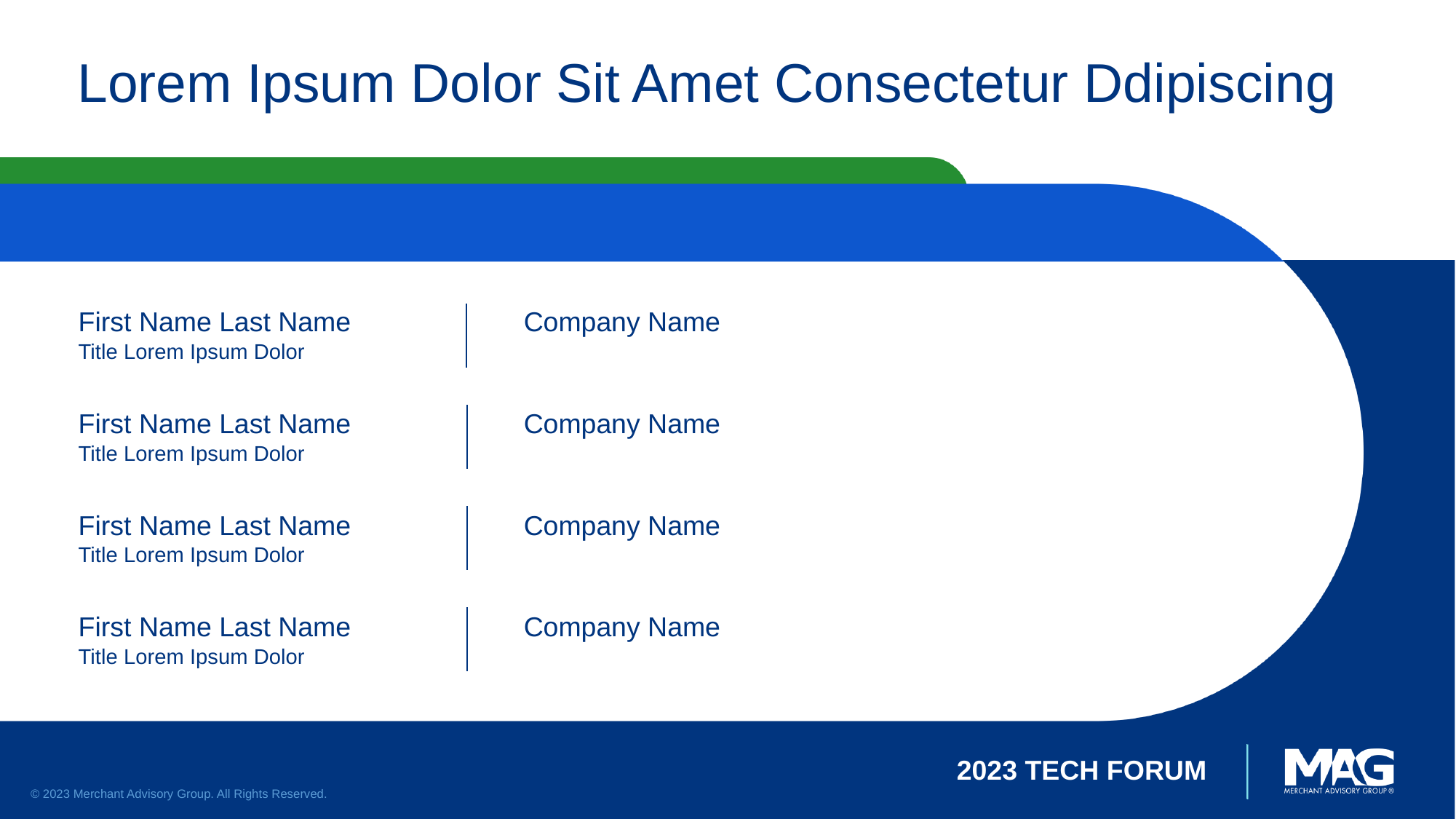

# Lorem Ipsum Dolor Sit Amet Consectetur Ddipiscing
First Name Last Name
Company Name
Title Lorem Ipsum Dolor
First Name Last Name

Company Name
Title Lorem Ipsum Dolor

First Name Last Name

Company Name
Title Lorem Ipsum Dolor

First Name Last Name

Company Name
Title Lorem Ipsum Dolor

© 2023 Merchant Advisory Group. All Rights Reserved.